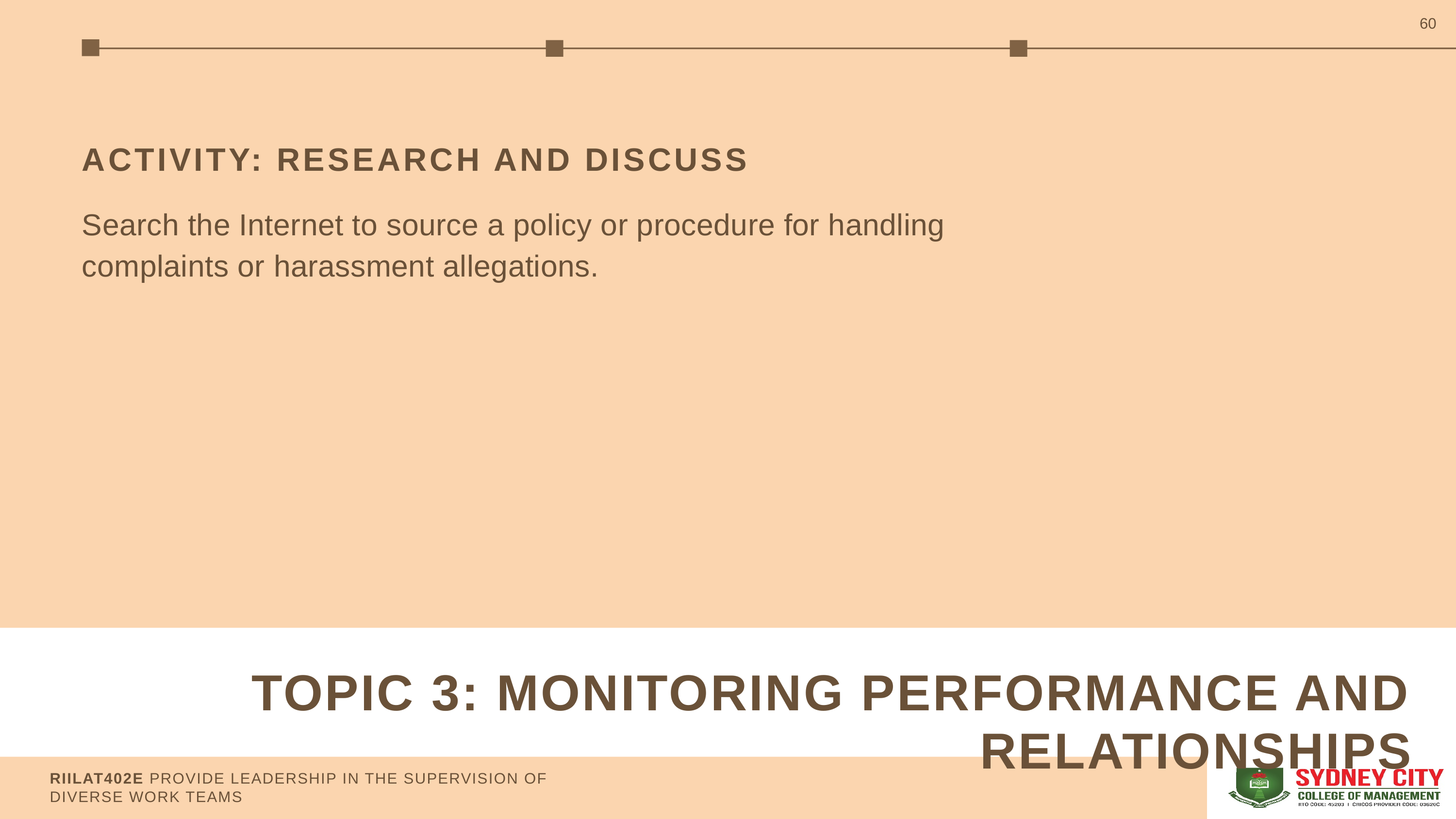

60

ACTIVITY: RESEARCH AND DISCUSS
Search the Internet to source a policy or procedure for handling complaints or harassment allegations.

TOPIC 3: MONITORING PERFORMANCE AND RELATIONSHIPS
RIILAT402E PROVIDE LEADERSHIP IN THE SUPERVISION OF DIVERSE WORK TEAMS